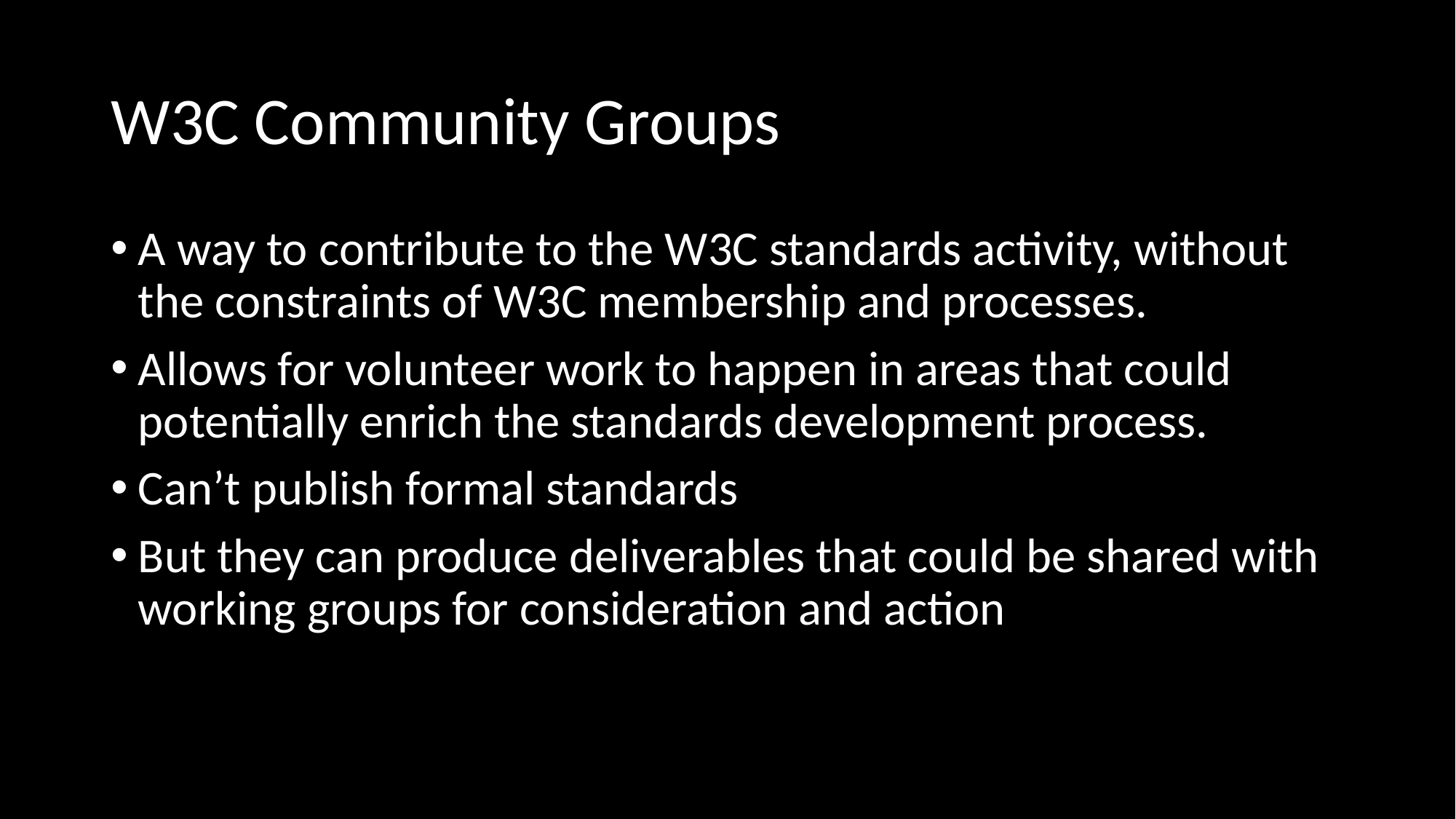

# W3C Community Groups
A way to contribute to the W3C standards activity, without the constraints of W3C membership and processes.
Allows for volunteer work to happen in areas that could potentially enrich the standards development process.
Can’t publish formal standards
But they can produce deliverables that could be shared with working groups for consideration and action